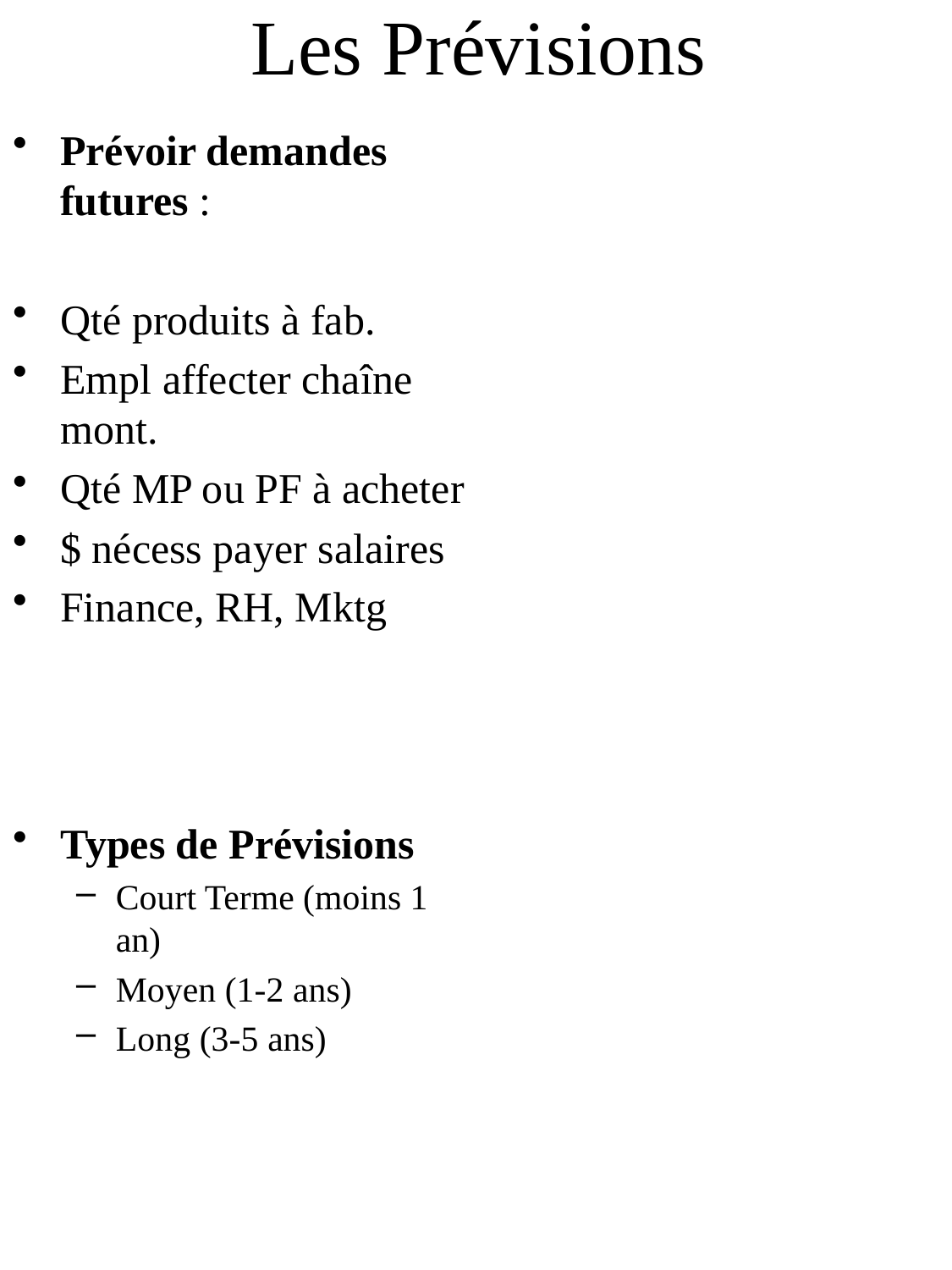

# Les Prévisions
Prévoir demandes futures :

Qté produits à fab.
Empl affecter chaîne mont.
Qté MP ou PF à acheter
$ nécess payer salaires
Finance, RH, Mktg

Types de Prévisions
Court Terme (moins 1 an)
Moyen (1-2 ans)
Long (3-5 ans)